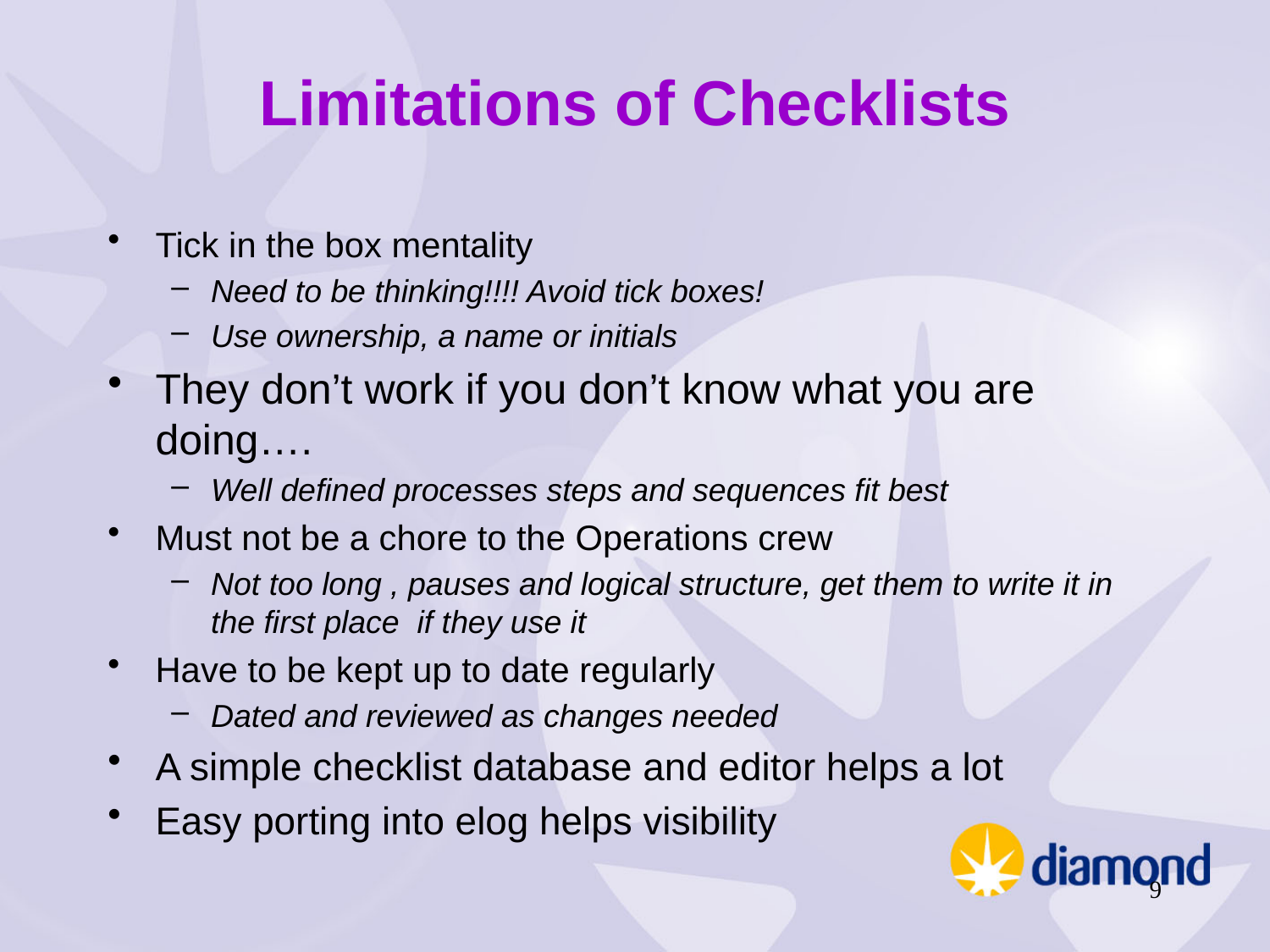

# Limitations of Checklists
Tick in the box mentality
Need to be thinking!!!! Avoid tick boxes!
Use ownership, a name or initials
They don’t work if you don’t know what you are doing….
Well defined processes steps and sequences fit best
Must not be a chore to the Operations crew
Not too long , pauses and logical structure, get them to write it in the first place  if they use it
Have to be kept up to date regularly
Dated and reviewed as changes needed
A simple checklist database and editor helps a lot
Easy porting into elog helps visibility

9